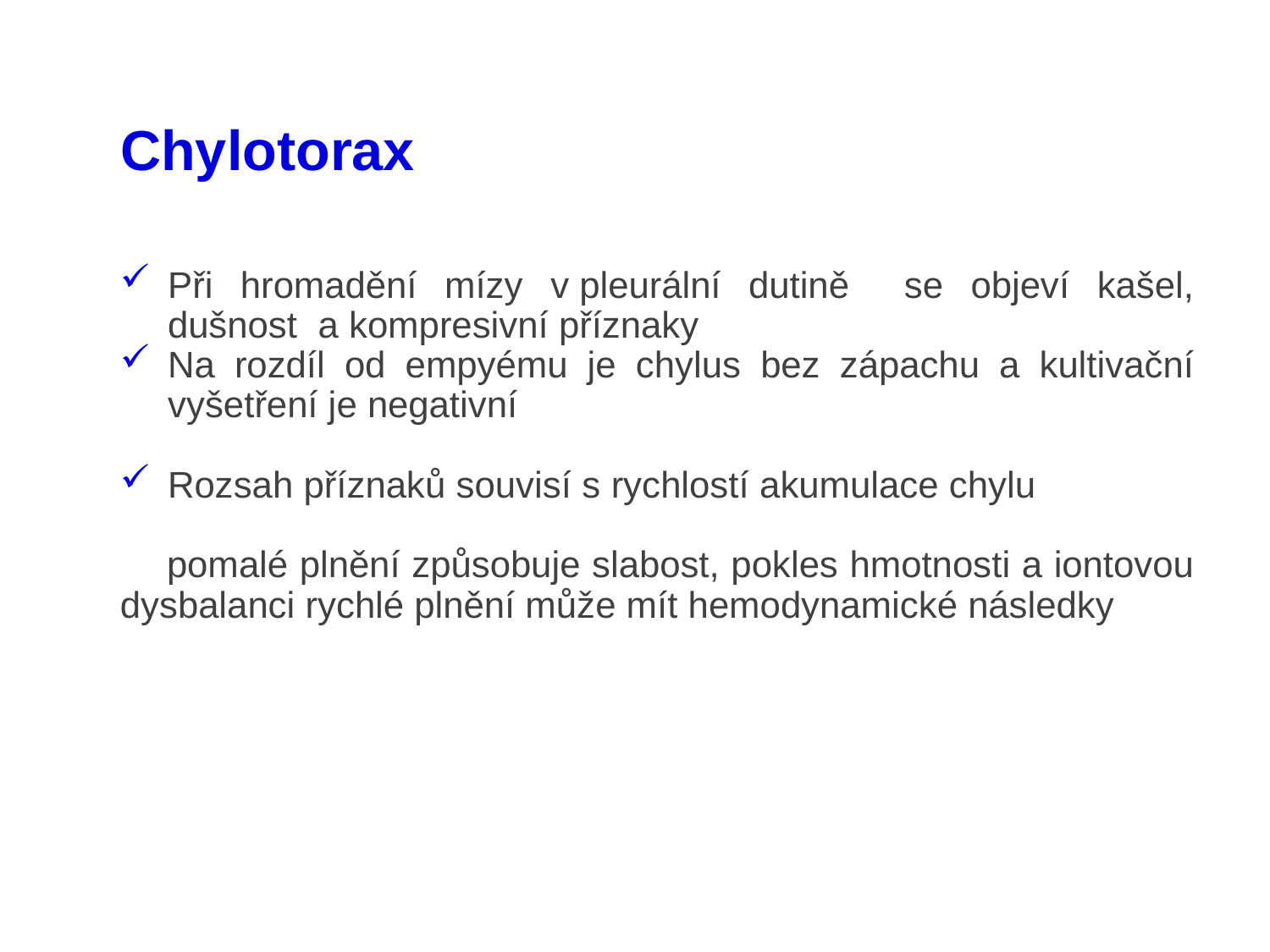

# Chylotorax
Při hromadění mízy v pleurální dutině  se objeví kašel, dušnost  a kompresivní příznaky
Na rozdíl od empyému je chylus bez zápachu a kultivační vyšetření je negativní

Rozsah příznaků souvisí s rychlostí akumulace chylu
    pomalé plnění způsobuje slabost, pokles hmotnosti a iontovou dysbalanci rychlé plnění může mít hemodynamické následky